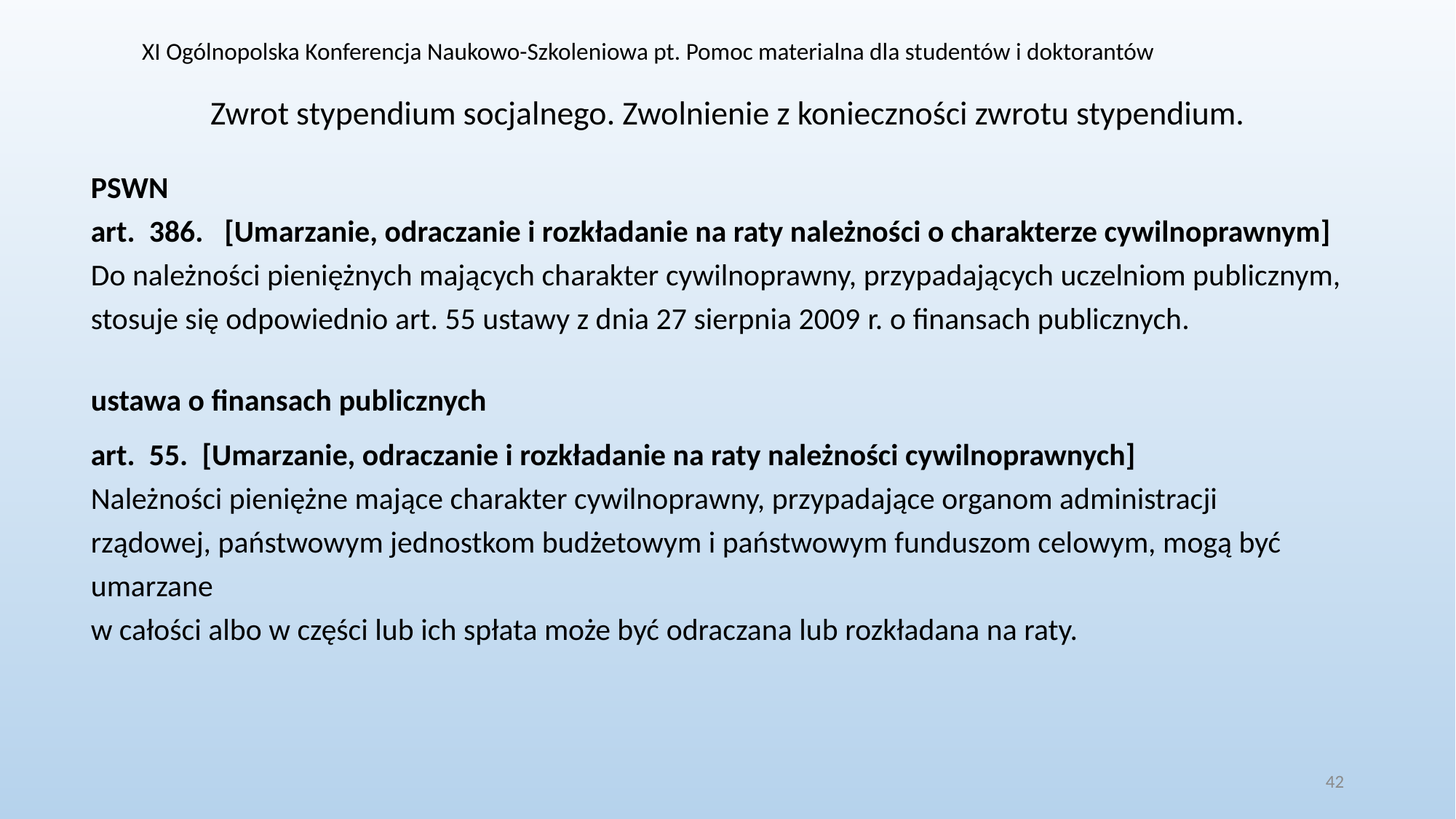

XI Ogólnopolska Konferencja Naukowo-Szkoleniowa pt. Pomoc materialna dla studentów i doktorantów
# Zwrot stypendium socjalnego. Zwolnienie z konieczności zwrotu stypendium.
PSWN
art.  386.   [Umarzanie, odraczanie i rozkładanie na raty należności o charakterze cywilnoprawnym]
Do należności pieniężnych mających charakter cywilnoprawny, przypadających uczelniom publicznym, stosuje się odpowiednio art. 55 ustawy z dnia 27 sierpnia 2009 r. o finansach publicznych.
ustawa o finansach publicznych
art.  55.  [Umarzanie, odraczanie i rozkładanie na raty należności cywilnoprawnych]
Należności pieniężne mające charakter cywilnoprawny, przypadające organom administracji rządowej, państwowym jednostkom budżetowym i państwowym funduszom celowym, mogą być umarzane
w całości albo w części lub ich spłata może być odraczana lub rozkładana na raty.

42